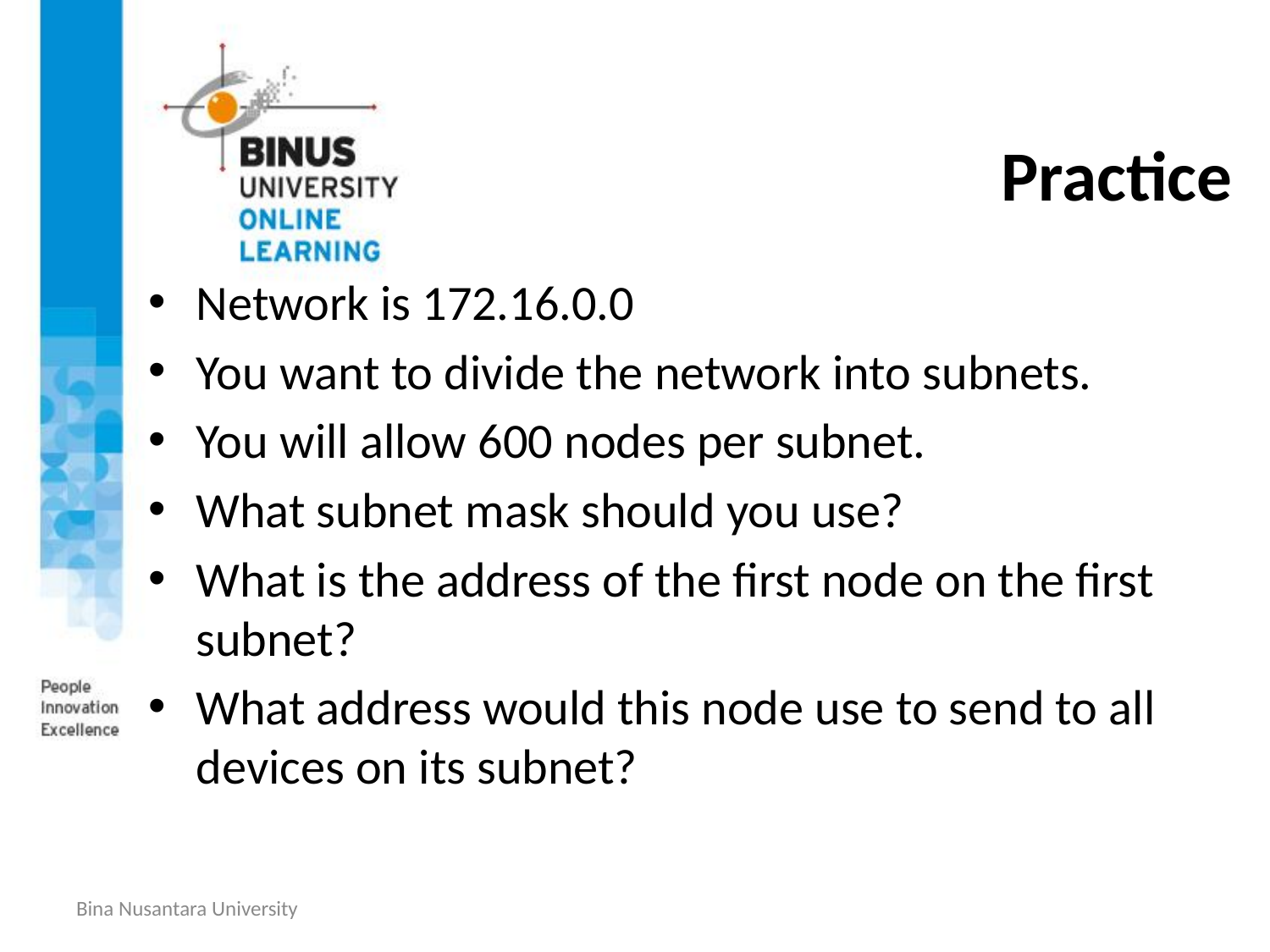

# Practice
Network is 172.16.0.0
You want to divide the network into subnets.
You will allow 600 nodes per subnet.
What subnet mask should you use?
What is the address of the first node on the first subnet?
What address would this node use to send to all devices on its subnet?
Bina Nusantara University